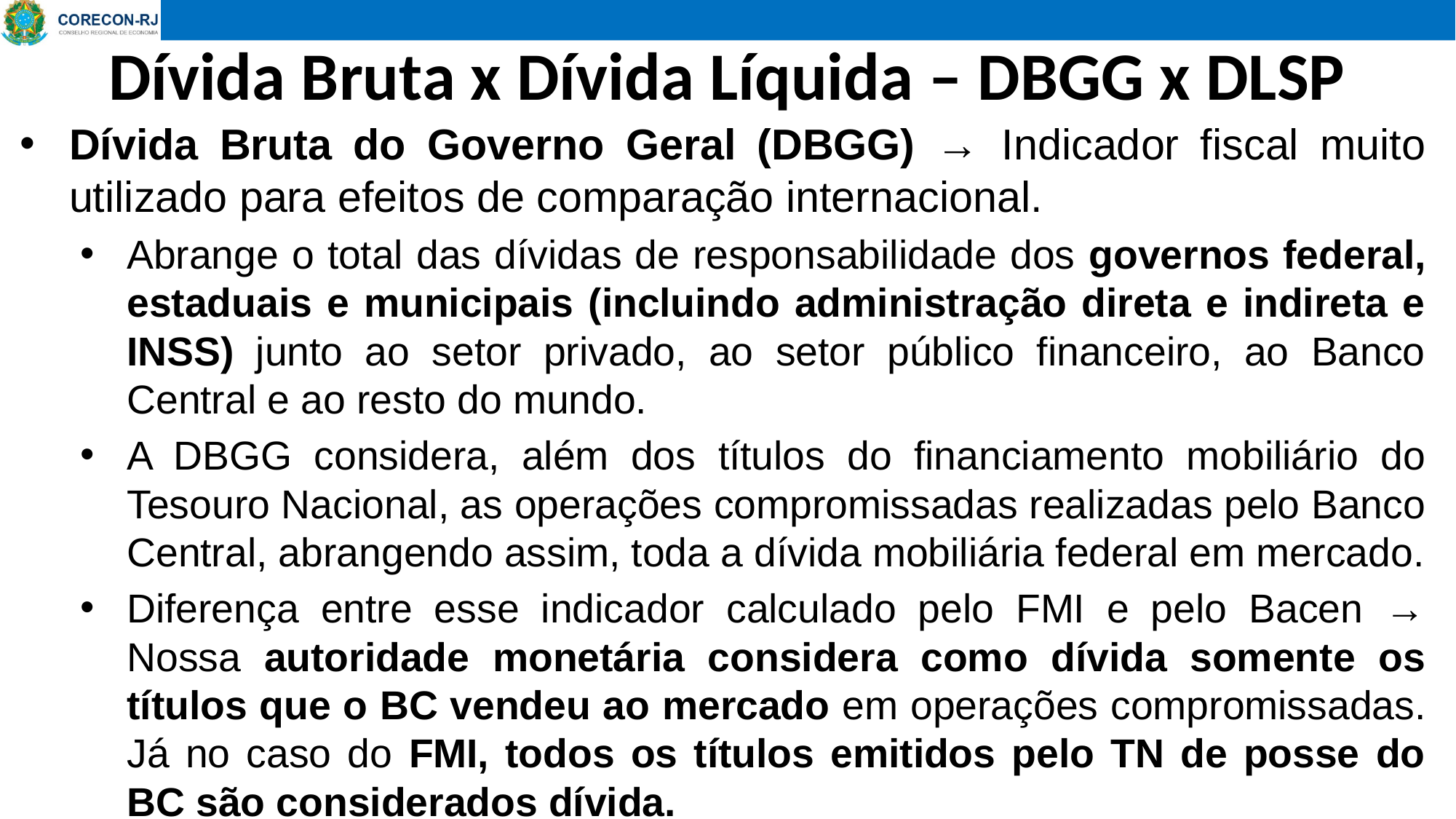

Dívida Bruta x Dívida Líquida – DBGG x DLSP
Dívida Bruta do Governo Geral (DBGG) → Indicador fiscal muito utilizado para efeitos de comparação internacional.
Abrange o total das dívidas de responsabilidade dos governos federal, estaduais e municipais (incluindo administração direta e indireta e INSS) junto ao setor privado, ao setor público financeiro, ao Banco Central e ao resto do mundo.
A DBGG considera, além dos títulos do financiamento mobiliário do Tesouro Nacional, as operações compromissadas realizadas pelo Banco Central, abrangendo assim, toda a dívida mobiliária federal em mercado.
Diferença entre esse indicador calculado pelo FMI e pelo Bacen → Nossa autoridade monetária considera como dívida somente os títulos que o BC vendeu ao mercado em operações compromissadas. Já no caso do FMI, todos os títulos emitidos pelo TN de posse do BC são considerados dívida.